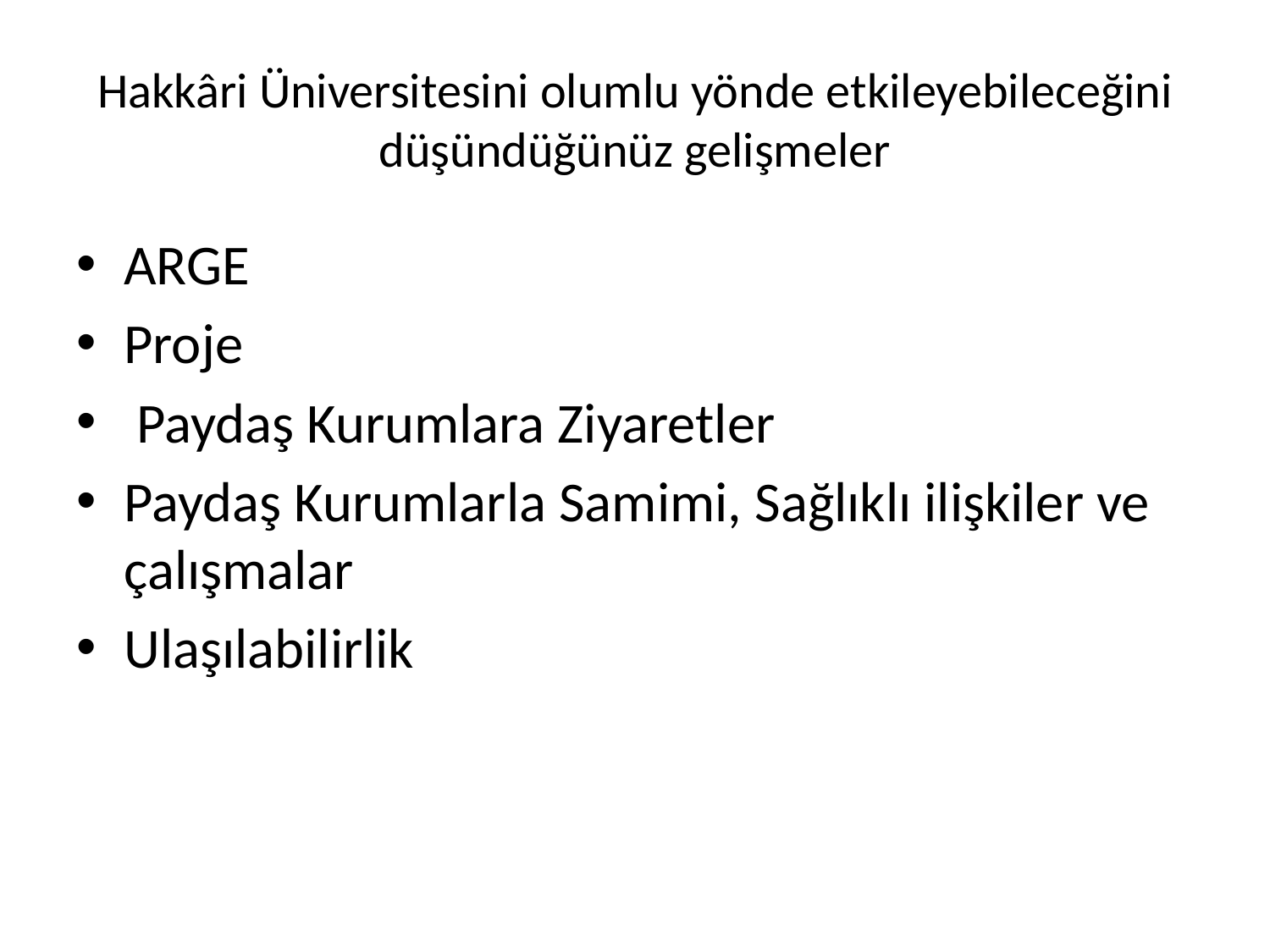

# Hakkâri Üniversitesini olumlu yönde etkileyebileceğini düşündüğünüz gelişmeler
ARGE
Proje
 Paydaş Kurumlara Ziyaretler
Paydaş Kurumlarla Samimi, Sağlıklı ilişkiler ve çalışmalar
Ulaşılabilirlik